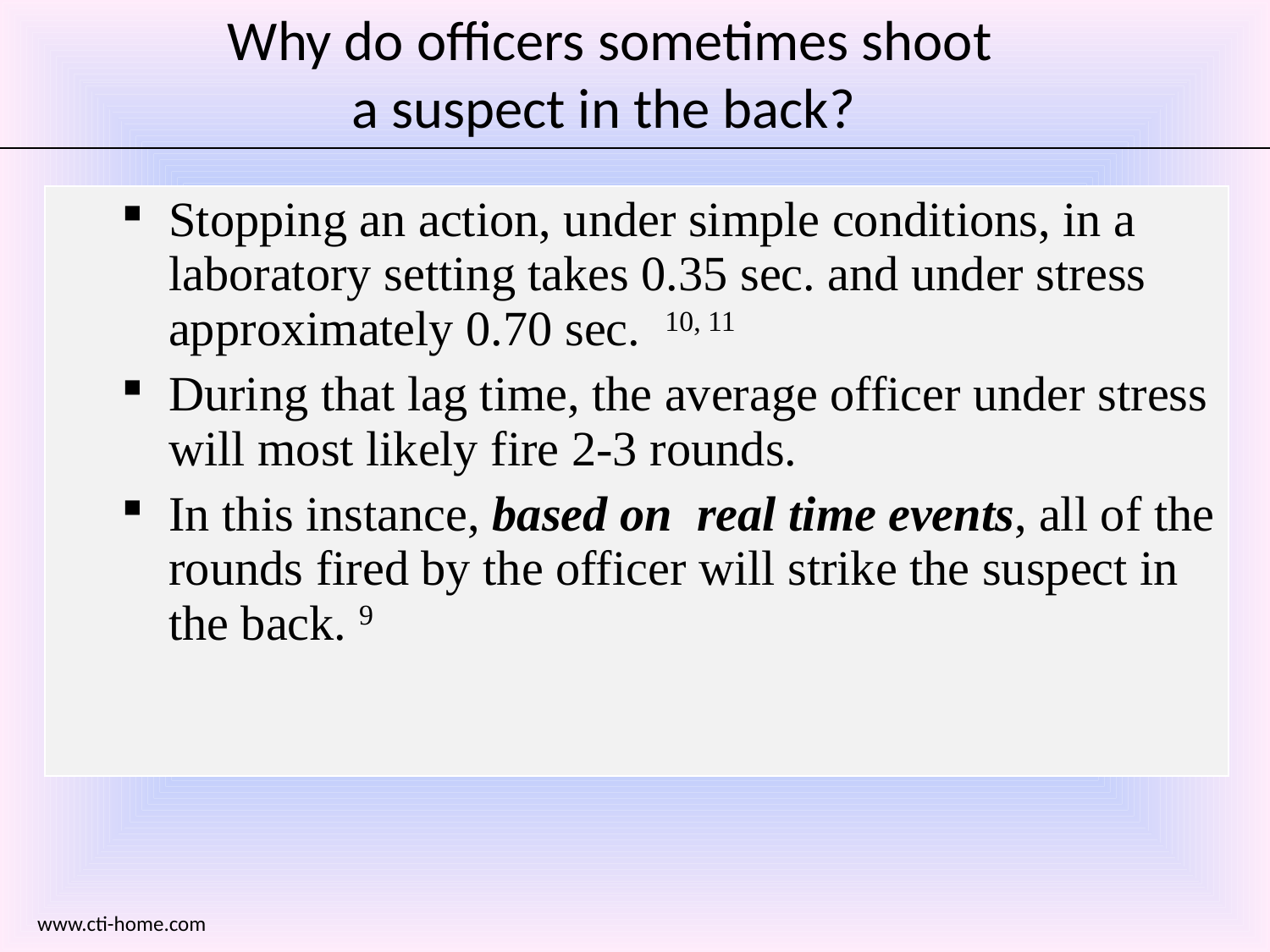

# Why do officers sometimes shoot a suspect in the back?
| Stopping an action, under simple conditions, in a laboratory setting takes 0.35 sec. and under stress approximately 0.70 sec. 10, 11 During that lag time, the average officer under stress will most likely fire 2-3 rounds. In this instance, based on real time events, all of the rounds fired by the officer will strike the suspect in the back. 9 |
| --- |
www.cti-home.com